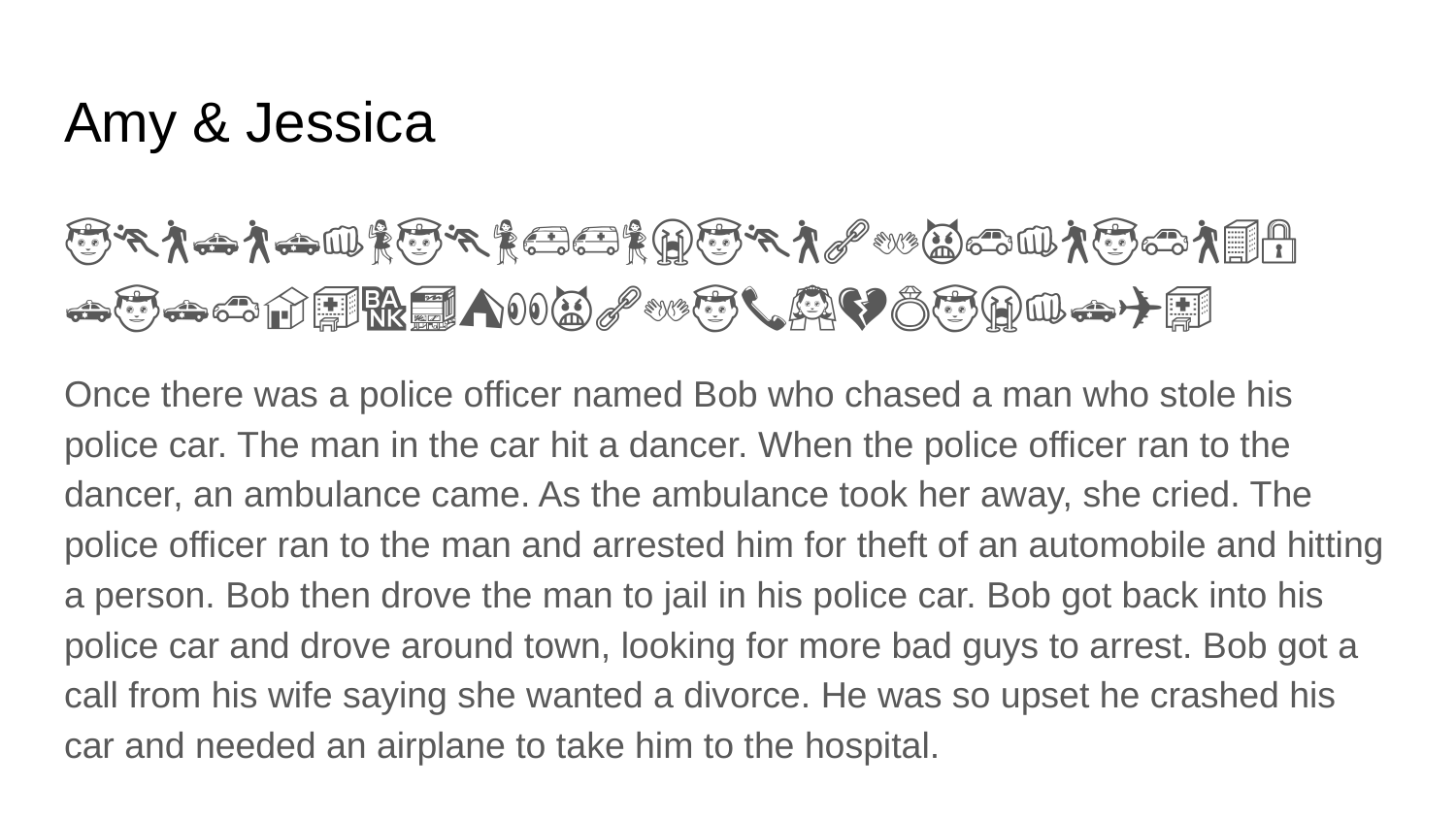

# Amy & Jessica
👮🏃🚶🚓🚶🚓👊💃👮🏃💃🚑🚑💃😭👮🏃🚶🔗👐👿🚗👊🚶👮🚗🚶🏢🔒🚓👮🚓🚗🏠🏥🏦🏬⛺️👀👿🔗👐👮📞👰💔💍👮😭👊🚓✈️🏥
Once there was a police officer named Bob who chased a man who stole his police car. The man in the car hit a dancer. When the police officer ran to the dancer, an ambulance came. As the ambulance took her away, she cried. The police officer ran to the man and arrested him for theft of an automobile and hitting a person. Bob then drove the man to jail in his police car. Bob got back into his police car and drove around town, looking for more bad guys to arrest. Bob got a call from his wife saying she wanted a divorce. He was so upset he crashed his car and needed an airplane to take him to the hospital.